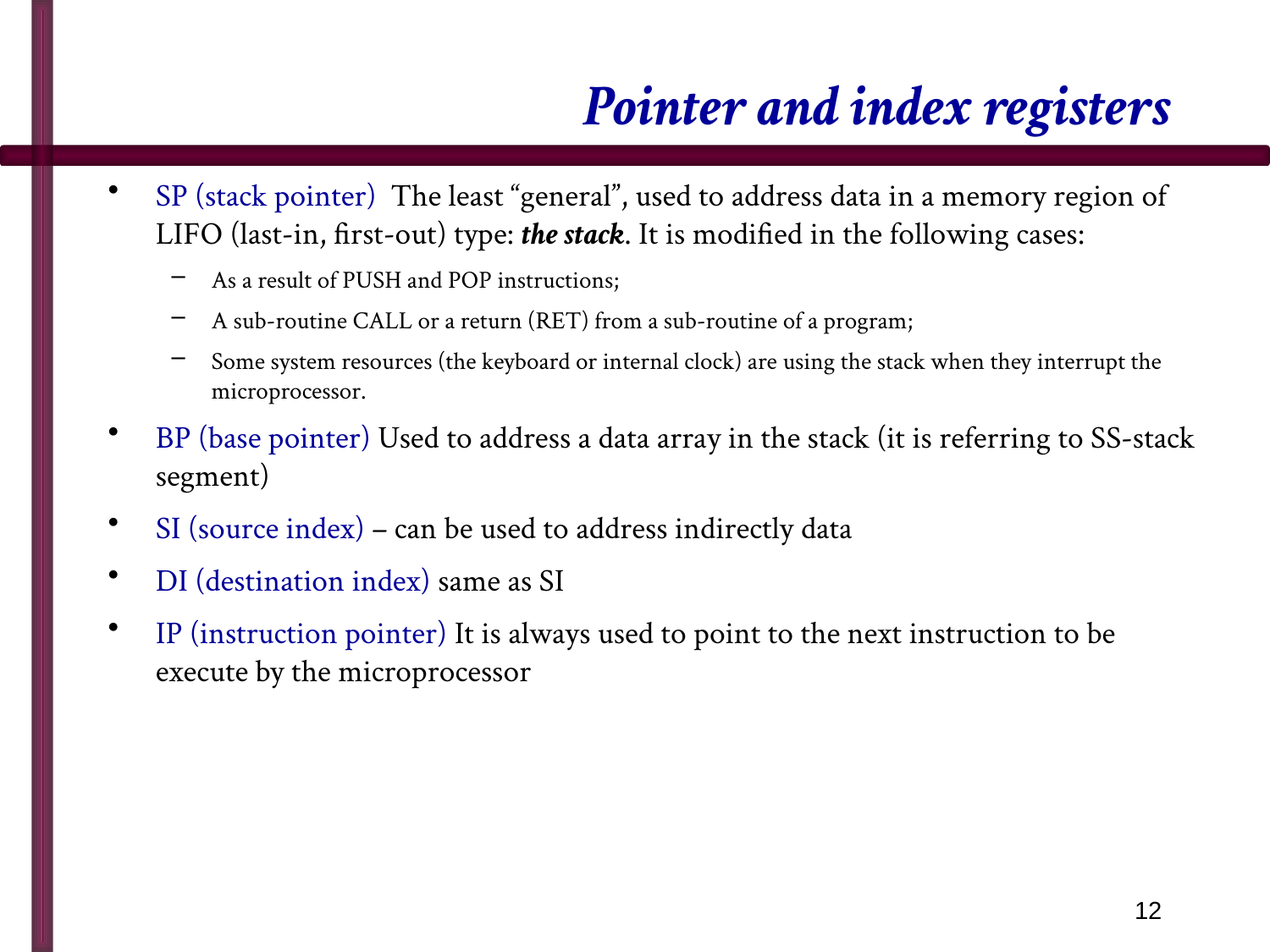

# Pointer and index registers
SP (stack pointer)  The least “general”, used to address data in a memory region of LIFO (last-in, first-out) type: the stack. It is modified in the following cases:
As a result of PUSH and POP instructions;
A sub-routine CALL or a return (RET) from a sub-routine of a program;
Some system resources (the keyboard or internal clock) are using the stack when they interrupt the microprocessor.
BP (base pointer) Used to address a data array in the stack (it is referring to SS-stack segment)
SI (source index) – can be used to address indirectly data
DI (destination index) same as SI
IP (instruction pointer) It is always used to point to the next instruction to be execute by the microprocessor
12